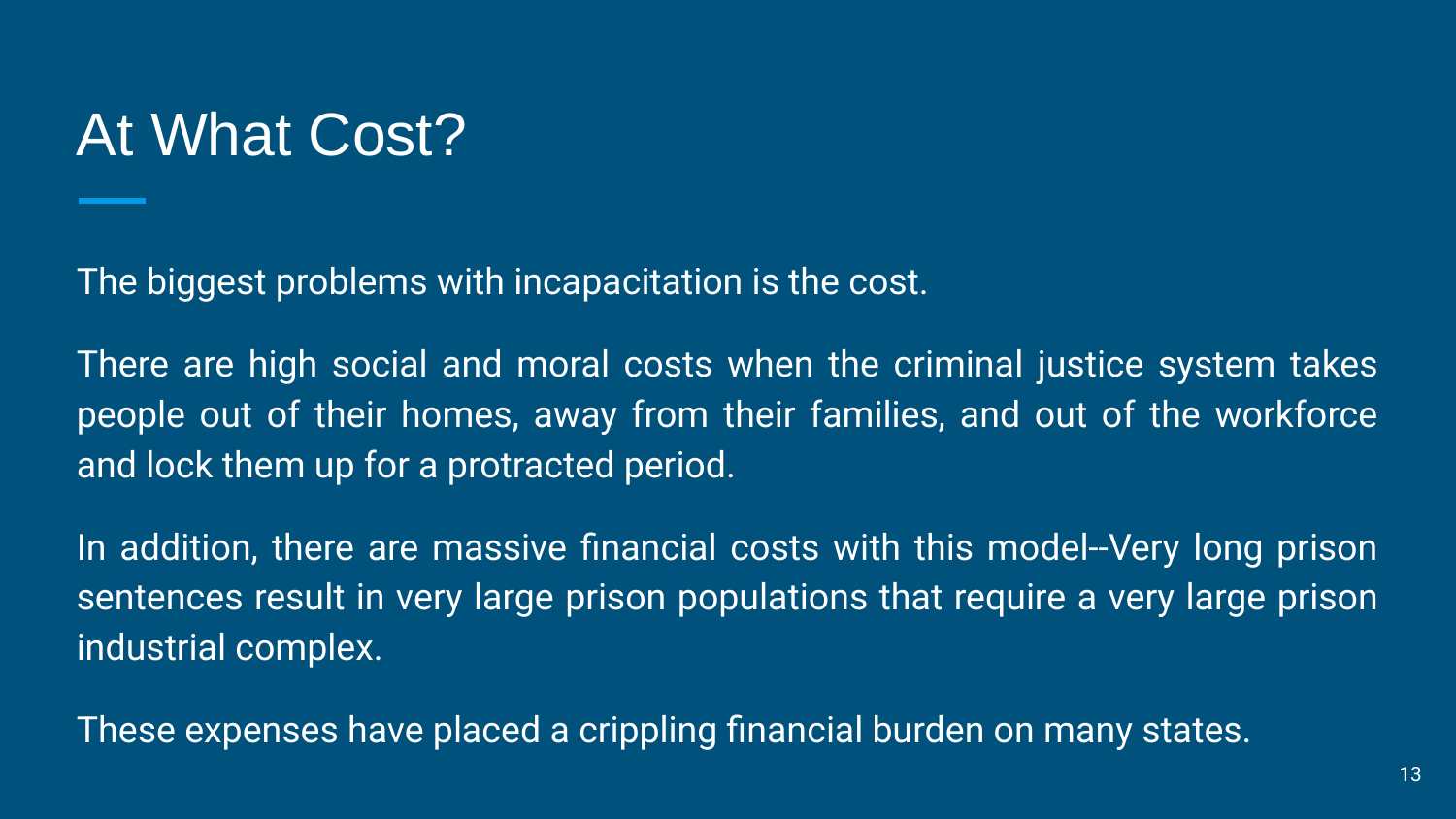

# At What Cost?
The biggest problems with incapacitation is the cost.
There are high social and moral costs when the criminal justice system takes people out of their homes, away from their families, and out of the workforce and lock them up for a protracted period.
In addition, there are massive financial costs with this model--Very long prison sentences result in very large prison populations that require a very large prison industrial complex.
These expenses have placed a crippling financial burden on many states.
13